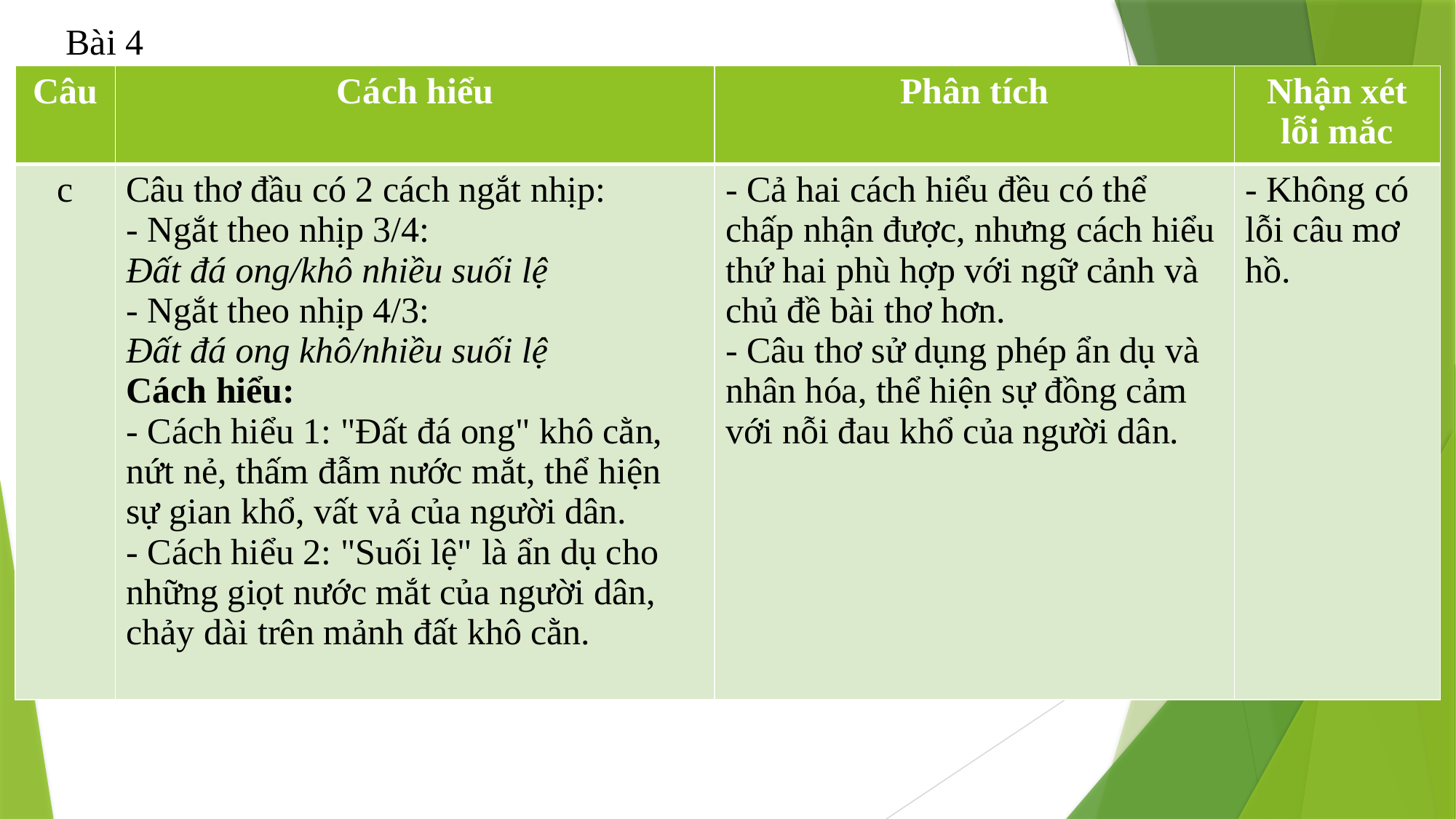

Bài 4
| Câu | Cách hiểu | Phân tích | Nhận xét lỗi mắc |
| --- | --- | --- | --- |
| c | Câu thơ đầu có 2 cách ngắt nhịp: - Ngắt theo nhịp 3/4: Đất đá ong/khô nhiều suối lệ - Ngắt theo nhịp 4/3: Đất đá ong khô/nhiều suối lệ Cách hiểu: - Cách hiểu 1: "Đất đá ong" khô cằn, nứt nẻ, thấm đẫm nước mắt, thể hiện sự gian khổ, vất vả của người dân. - Cách hiểu 2: "Suối lệ" là ẩn dụ cho những giọt nước mắt của người dân, chảy dài trên mảnh đất khô cằn. | - Cả hai cách hiểu đều có thể chấp nhận được, nhưng cách hiểu thứ hai phù hợp với ngữ cảnh và chủ đề bài thơ hơn. - Câu thơ sử dụng phép ẩn dụ và nhân hóa, thể hiện sự đồng cảm với nỗi đau khổ của người dân. | - Không có lỗi câu mơ hồ. |